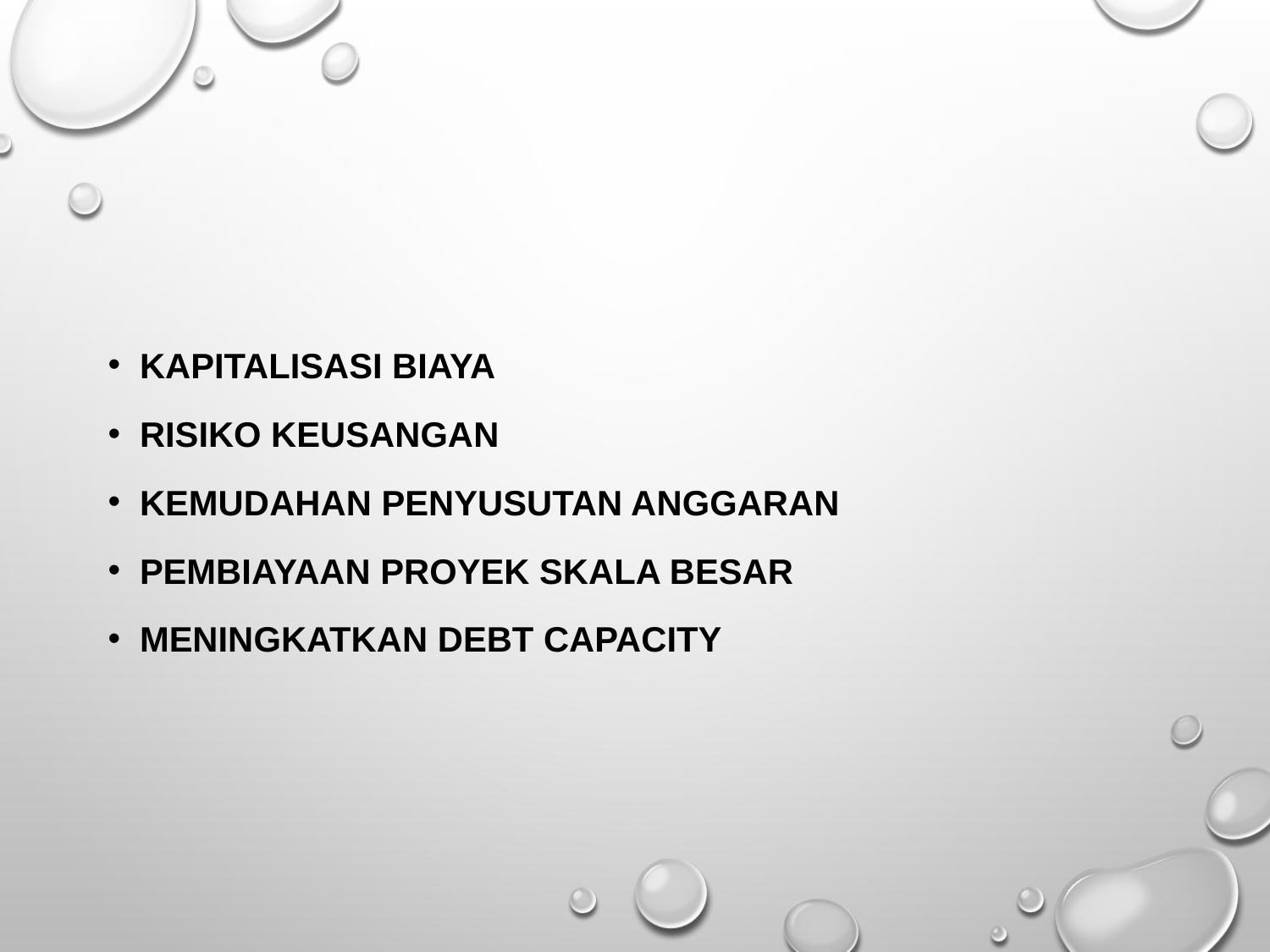

#
Kapitalisasi Biaya
Risiko Keusangan
Kemudahan Penyusutan Anggaran
Pembiayaan Proyek Skala Besar
Meningkatkan Debt Capacity